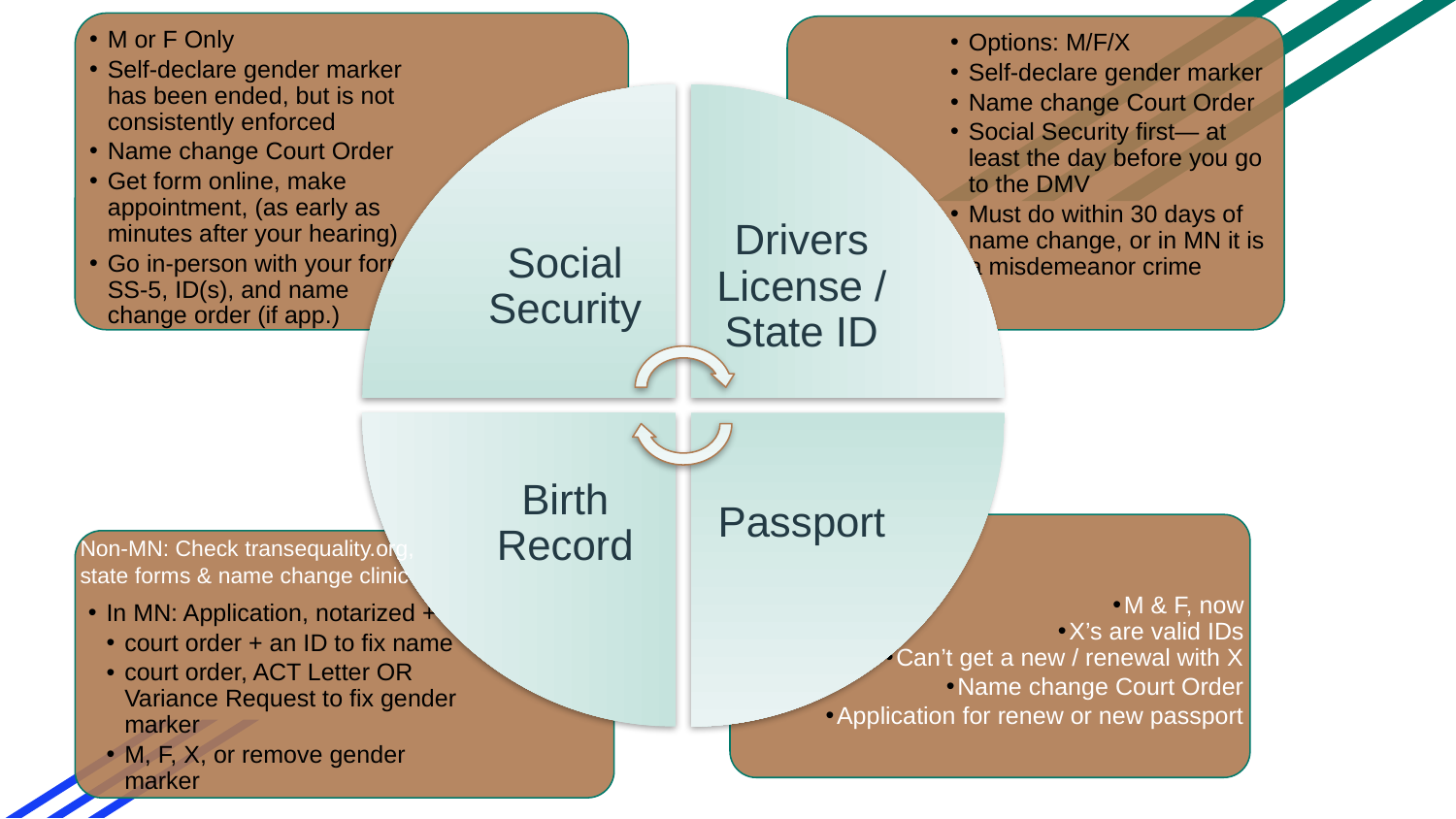

M or F Only
Self-declare gender marker has been ended, but is not consistently enforced
Name change Court Order
Get form online, make appointment, (as early as minutes after your hearing)
Go in-person with your form SS-5, ID(s), and name
change order (if app.)
Options: M/F/X
Self-declare gender marker
Name change Court Order
Social Security first— at least the day before you go to the DMV
Must do within 30 days of name change, or in MN it is a misdemeanor crime

Social Security
Drivers License / State ID

Birth Record

Passport

M & F, now
X’s are valid IDs
Can’t get a new / renewal with X
Name change Court Order
Application for renew or new passport
In MN: Application, notarized +
court order + an ID to fix name
court order, ACT Letter OR Variance Request to fix gender marker
M, F, X, or remove gender marker
Non-MN: Check transequality.org,
state forms & name change clinic